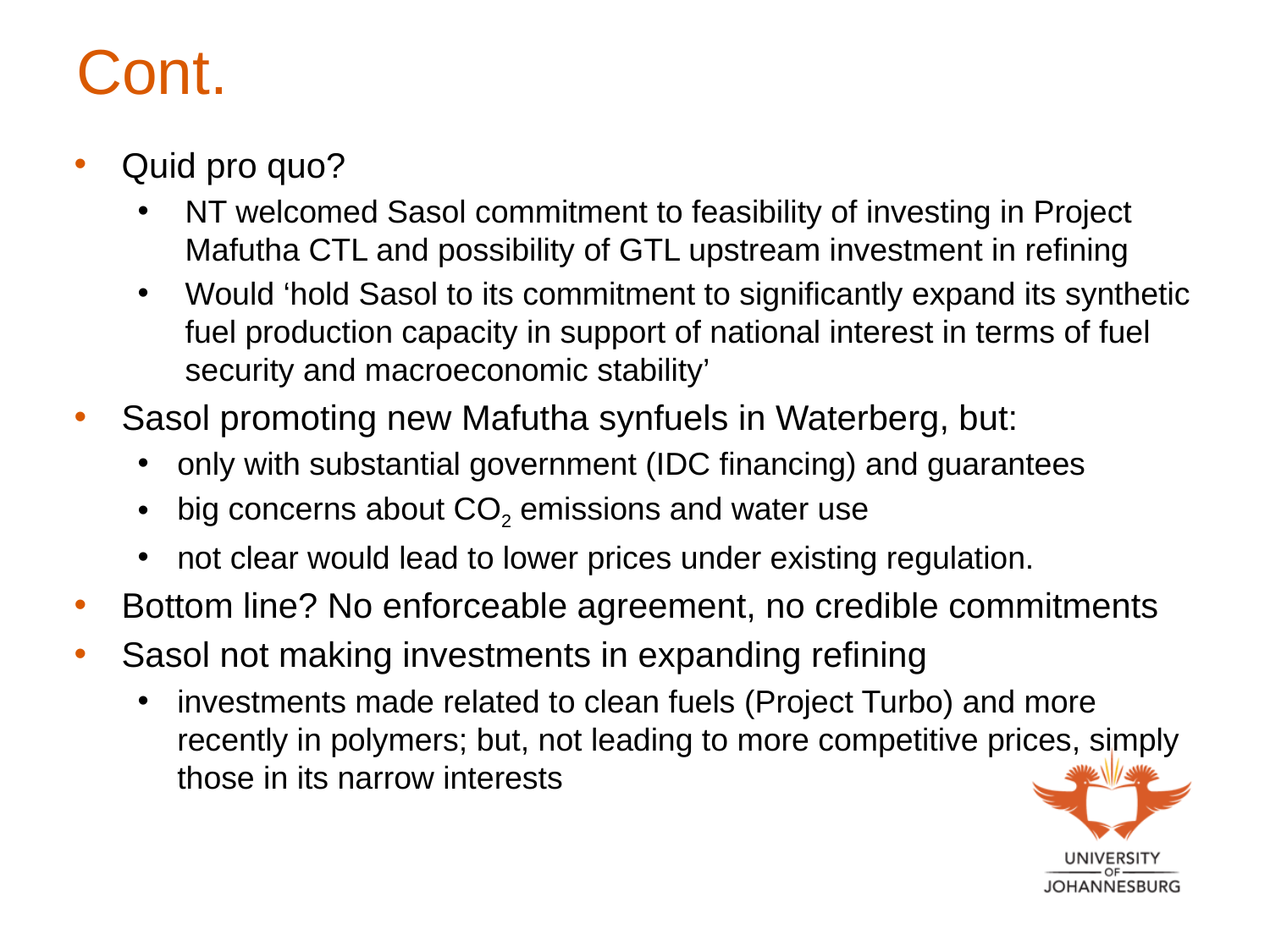

# Cont.
Quid pro quo?
NT welcomed Sasol commitment to feasibility of investing in Project Mafutha CTL and possibility of GTL upstream investment in refining
Would ‘hold Sasol to its commitment to significantly expand its synthetic fuel production capacity in support of national interest in terms of fuel security and macroeconomic stability’
Sasol promoting new Mafutha synfuels in Waterberg, but:
only with substantial government (IDC financing) and guarantees
big concerns about CO2 emissions and water use
not clear would lead to lower prices under existing regulation.
Bottom line? No enforceable agreement, no credible commitments
Sasol not making investments in expanding refining
investments made related to clean fuels (Project Turbo) and more recently in polymers; but, not leading to more competitive prices, simply those in its narrow interests